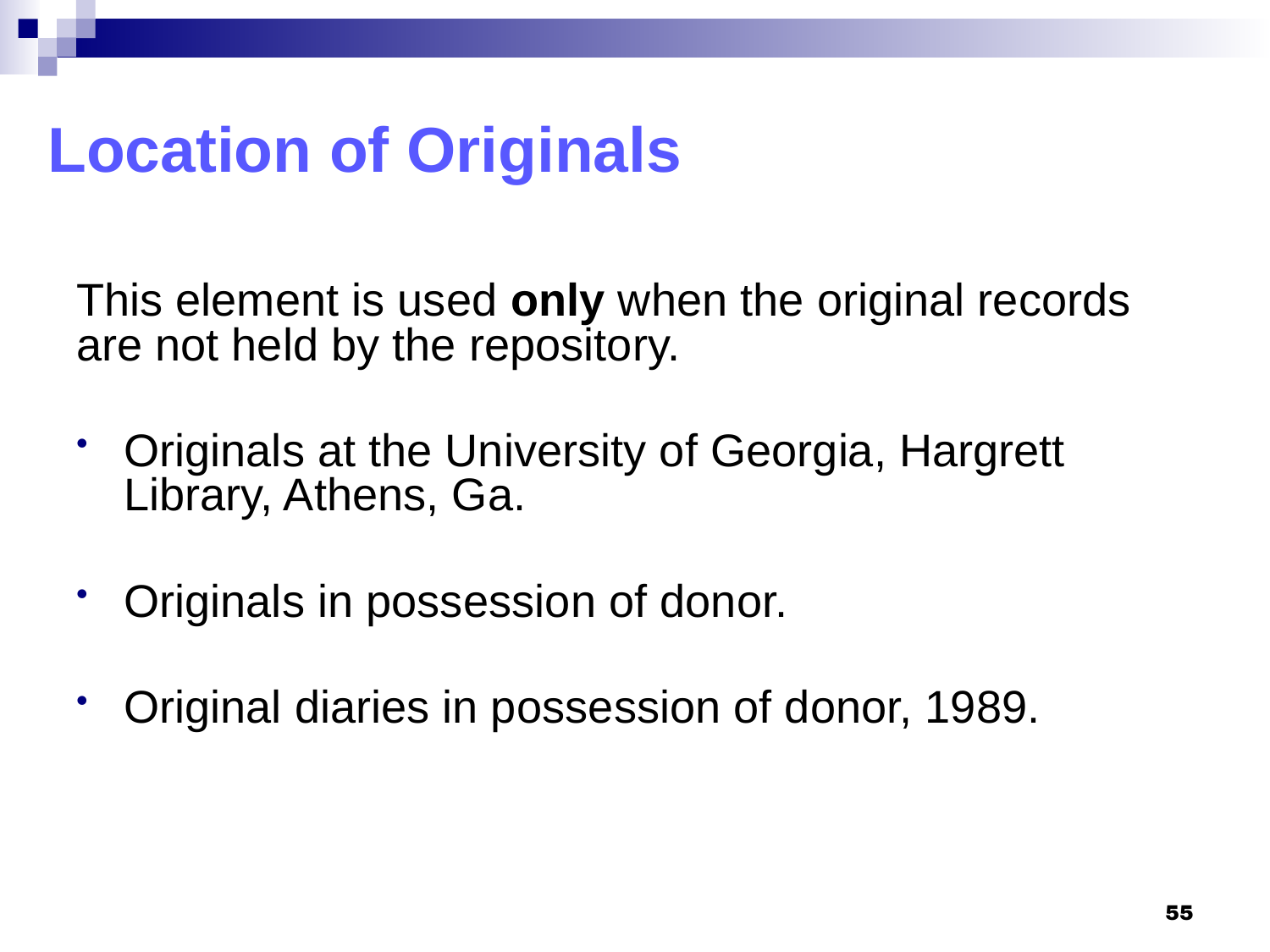

# Location of Originals
This element is used only when the original records are not held by the repository.

Originals at the University of Georgia, Hargrett Library, Athens, Ga.

Originals in possession of donor.

Original diaries in possession of donor, 1989.

55